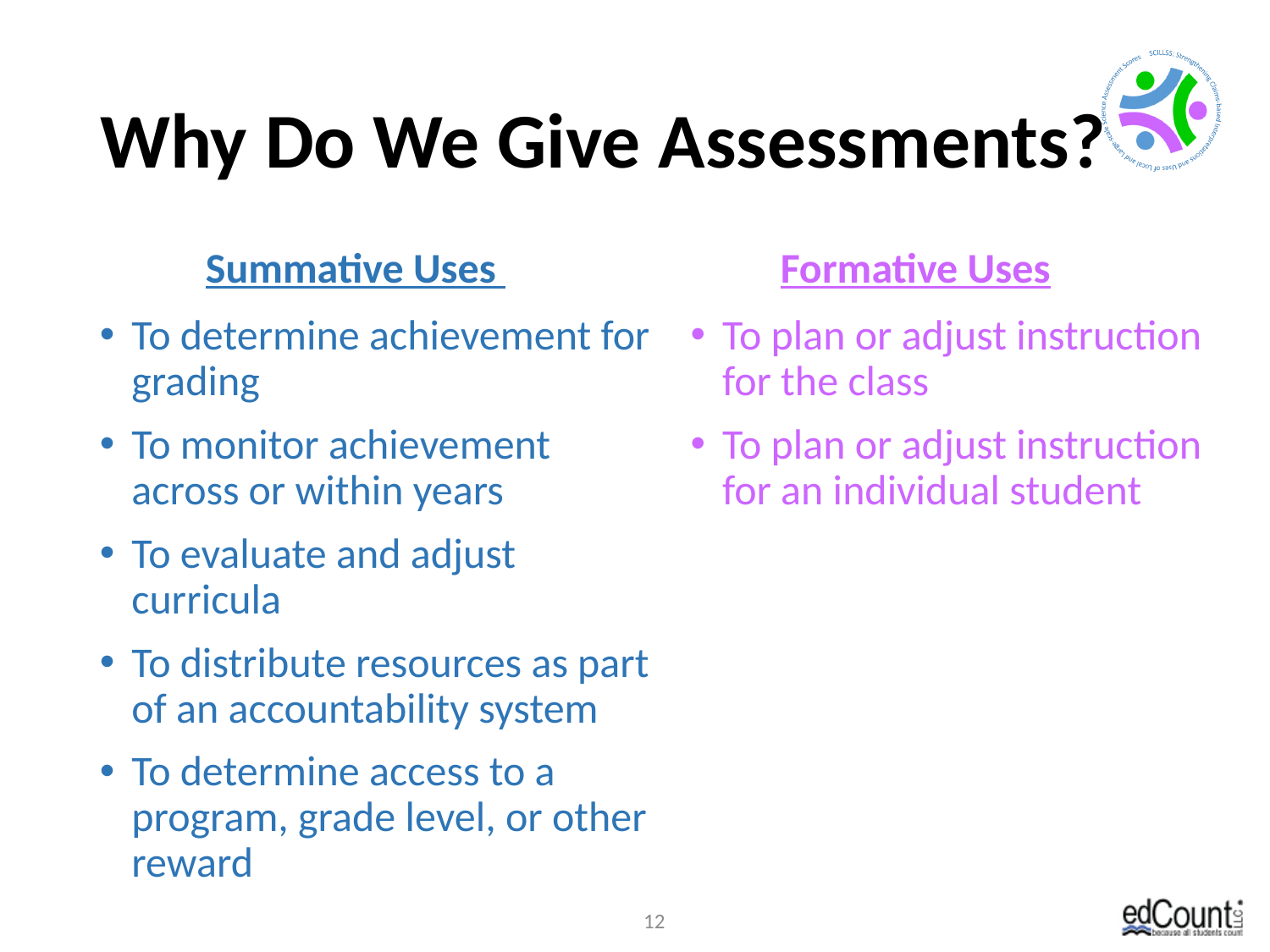

# Why Do We Give Assessments?
Summative Uses
Formative Uses
To determine achievement for grading
To monitor achievement across or within years
To evaluate and adjust curricula
To distribute resources as part of an accountability system
To determine access to a program, grade level, or other reward
To plan or adjust instruction for the class
To plan or adjust instruction for an individual student
12